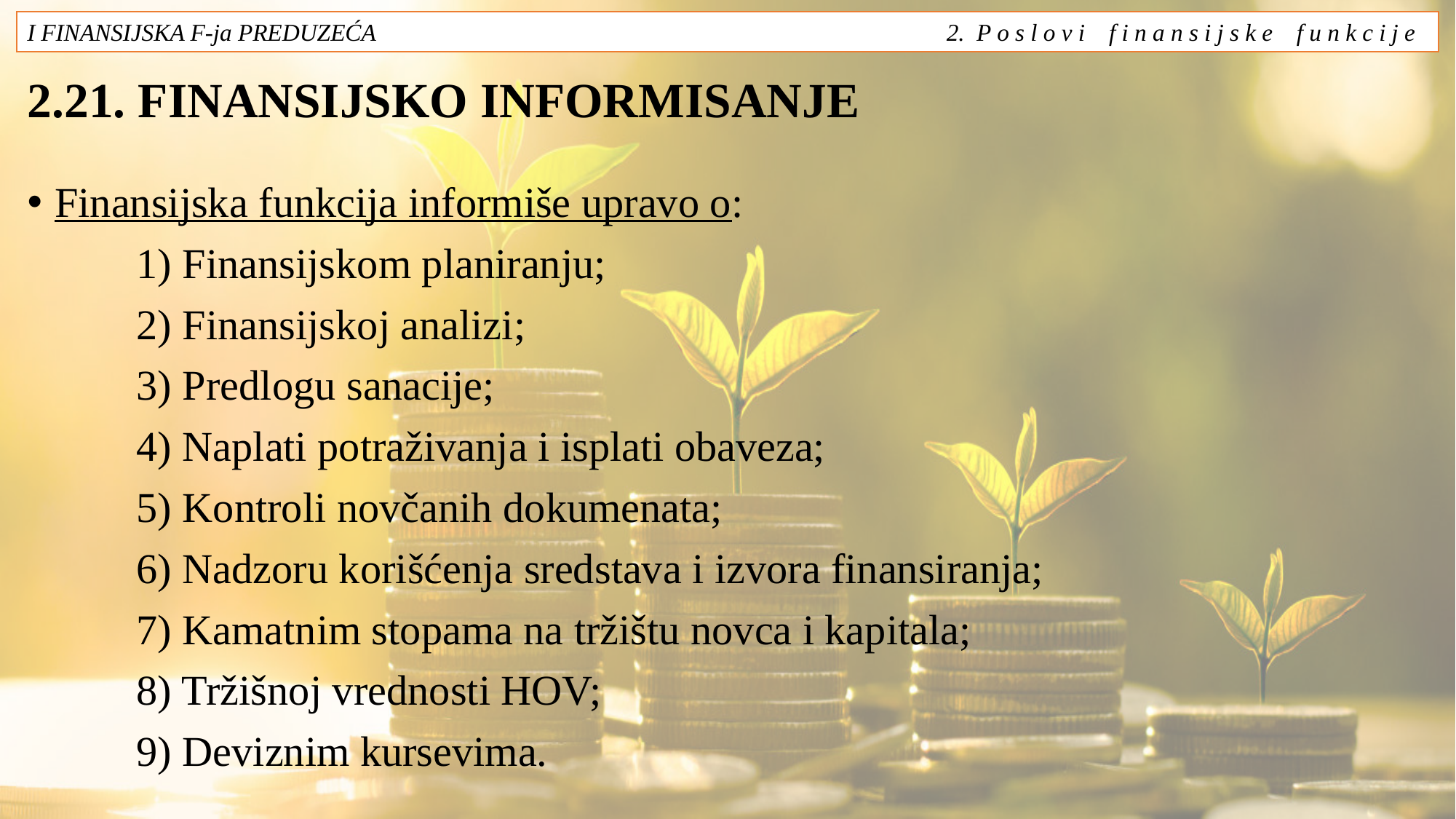

I FINANSIJSKA F-ja PREDUZEĆA                                                                                               2.  P o s l o v i    f i n a n s i j s k e    f u n k c i j e
# 2.21. FINANSIJSKO INFORMISANJE
Finansijska funkcija informiše upravo o:
	1) Finansijskom planiranju;
	2) Finansijskoj analizi;
	3) Predlogu sanacije;
	4) Naplati potraživanja i isplati obaveza;
	5) Kontroli novčanih dokumenata;
	6) Nadzoru korišćenja sredstava i izvora finansiranja;
	7) Kamatnim stopama na tržištu novca i kapitala;
	8) Tržišnoj vrednosti HOV;
	9) Deviznim kursevima.